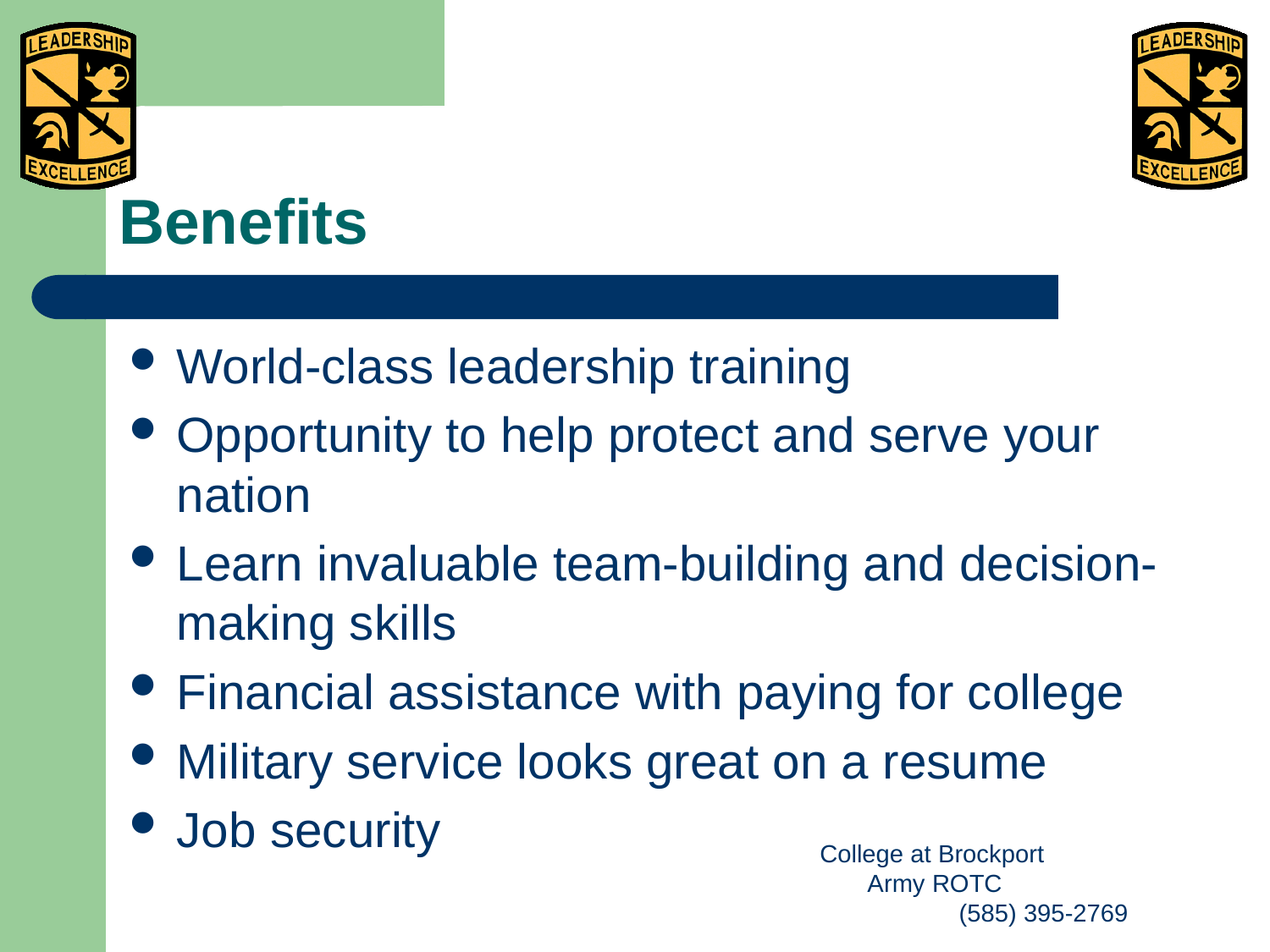

# Benefits
World-class leadership training
Opportunity to help protect and serve your nation
Learn invaluable team-building and decision-making skills
Financial assistance with paying for college
Military service looks great on a resume
Job security
College at Brockport                             Army ROTC                                       (585) 395-2769